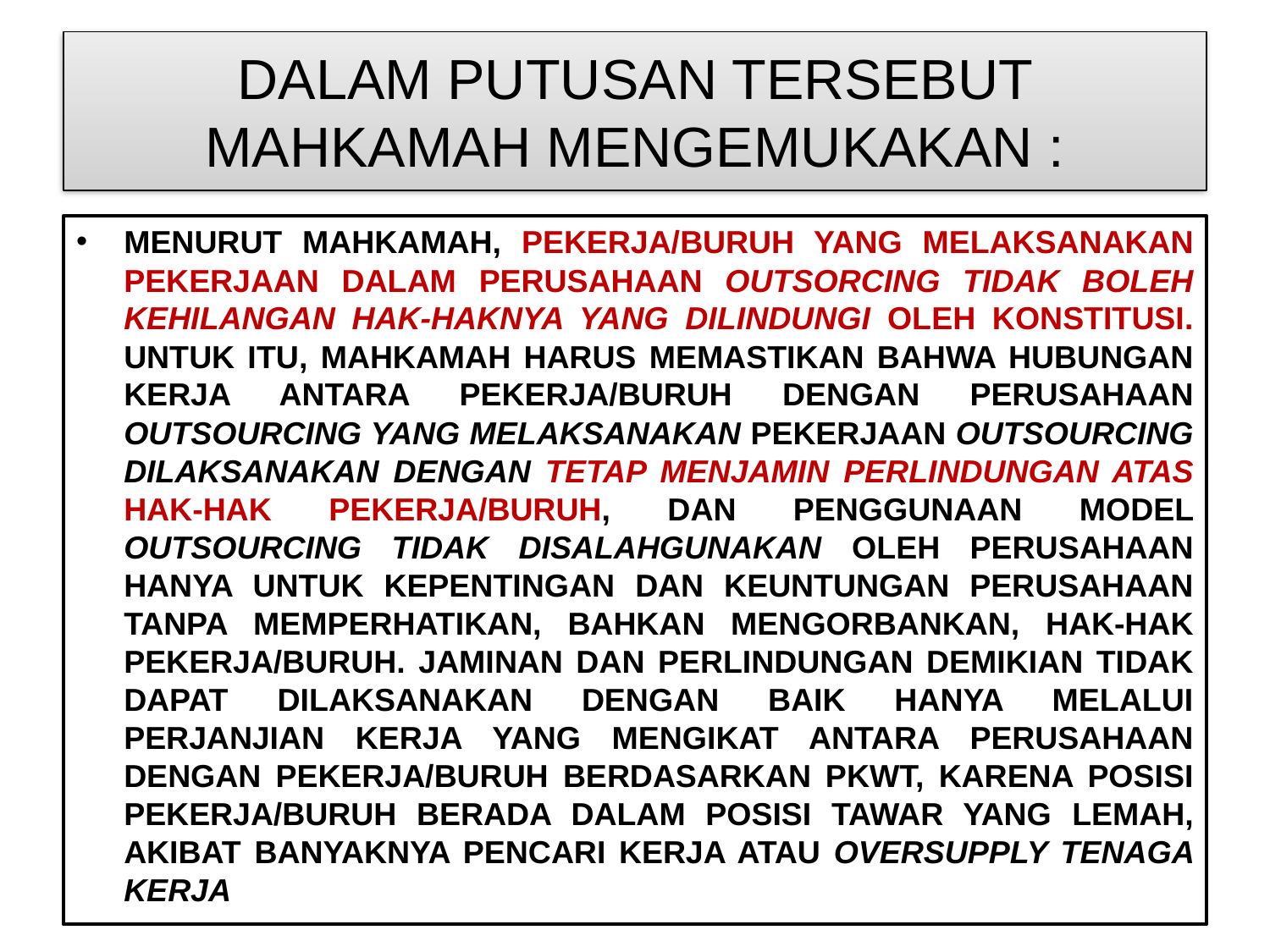

# DALAM PUTUSAN TERSEBUT MAHKAMAH MENGEMUKAKAN :
MENURUT MAHKAMAH, PEKERJA/BURUH YANG MELAKSANAKAN PEKERJAAN DALAM PERUSAHAAN OUTSORCING TIDAK BOLEH KEHILANGAN HAK-HAKNYA YANG DILINDUNGI OLEH KONSTITUSI. UNTUK ITU, MAHKAMAH HARUS MEMASTIKAN BAHWA HUBUNGAN KERJA ANTARA PEKERJA/BURUH DENGAN PERUSAHAAN OUTSOURCING YANG MELAKSANAKAN PEKERJAAN OUTSOURCING DILAKSANAKAN DENGAN TETAP MENJAMIN PERLINDUNGAN ATAS HAK-HAK PEKERJA/BURUH, DAN PENGGUNAAN MODEL OUTSOURCING TIDAK DISALAHGUNAKAN OLEH PERUSAHAAN HANYA UNTUK KEPENTINGAN DAN KEUNTUNGAN PERUSAHAAN TANPA MEMPERHATIKAN, BAHKAN MENGORBANKAN, HAK-HAK PEKERJA/BURUH. JAMINAN DAN PERLINDUNGAN DEMIKIAN TIDAK DAPAT DILAKSANAKAN DENGAN BAIK HANYA MELALUI PERJANJIAN KERJA YANG MENGIKAT ANTARA PERUSAHAAN DENGAN PEKERJA/BURUH BERDASARKAN PKWT, KARENA POSISI PEKERJA/BURUH BERADA DALAM POSISI TAWAR YANG LEMAH, AKIBAT BANYAKNYA PENCARI KERJA ATAU OVERSUPPLY TENAGA KERJA